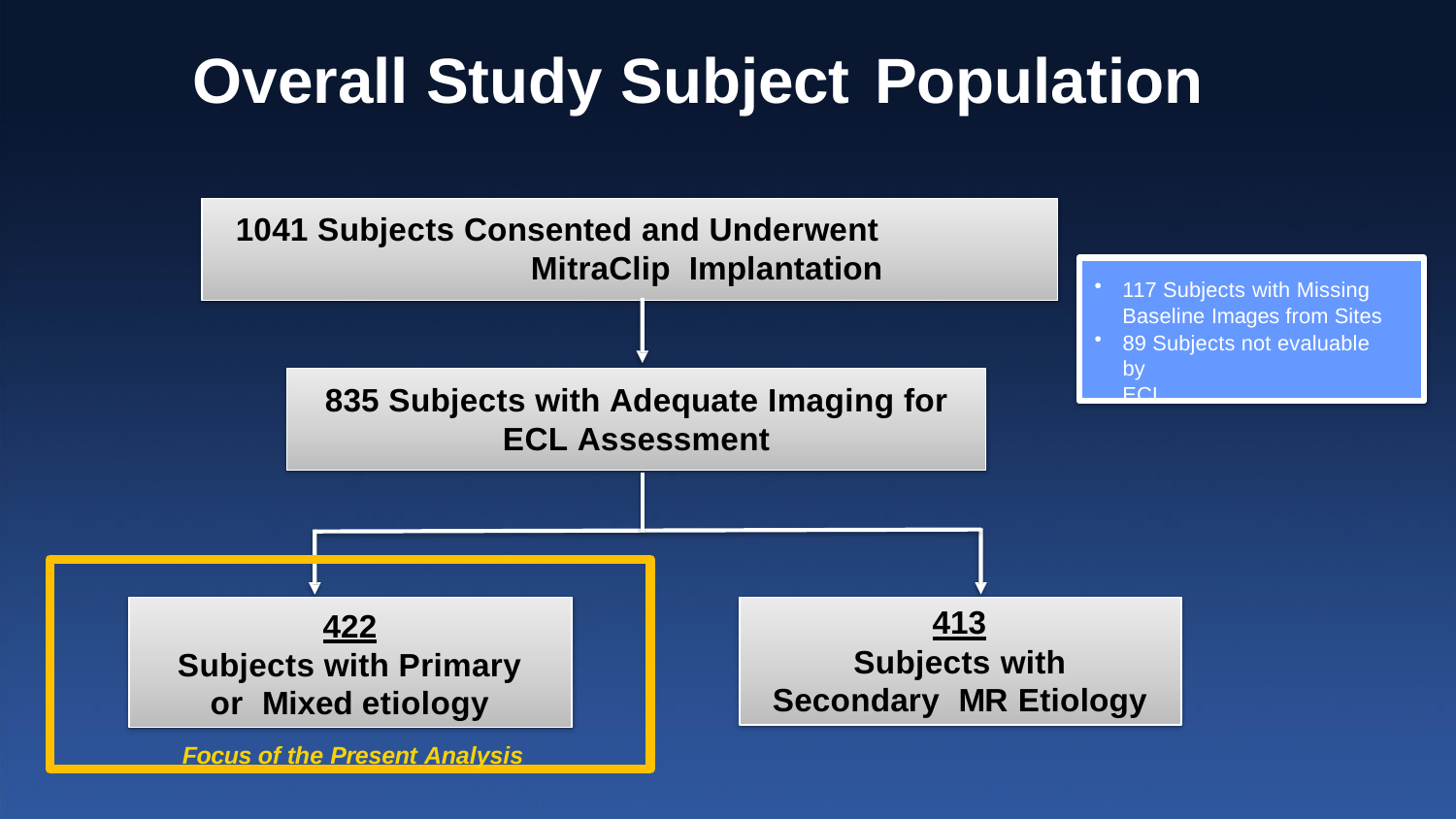

# Overall Study Subject Population

1041 Subjects Consented and Underwent MitraClip  Implantation

117 Subjects with Missing  Baseline Images from Sites
89 Subjects not evaluable by
ECL

835 Subjects with Adequate Imaging for
ECL Assessment

422
Subjects with Primary or  Mixed etiology
Focus of the Present Analysis

413
Subjects with Secondary  MR Etiology